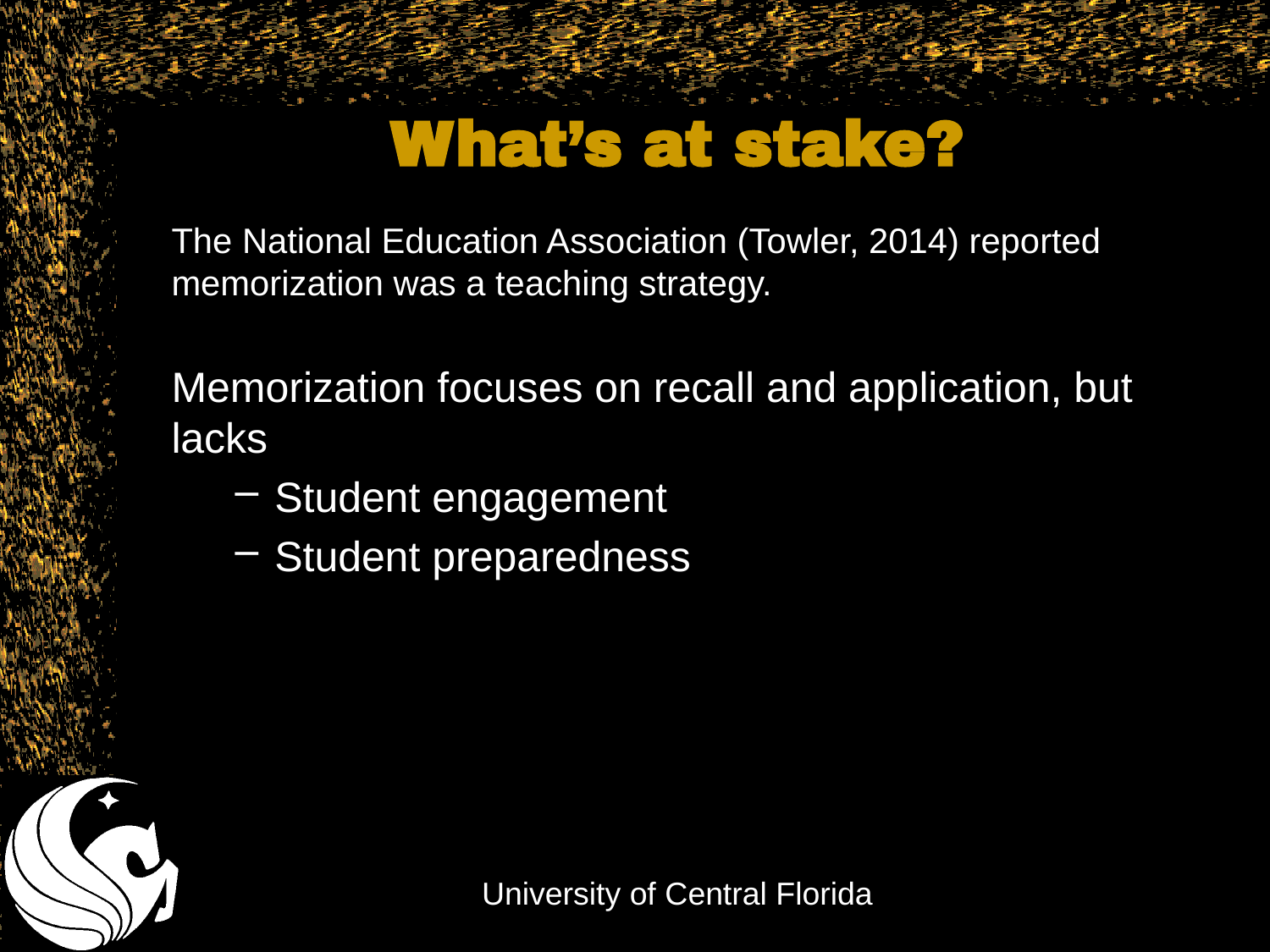

# What’s at stake?
The National Education Association (Towler, 2014) reported memorization was a teaching strategy.

Memorization focuses on recall and application, but lacks
Student engagement
Student preparedness